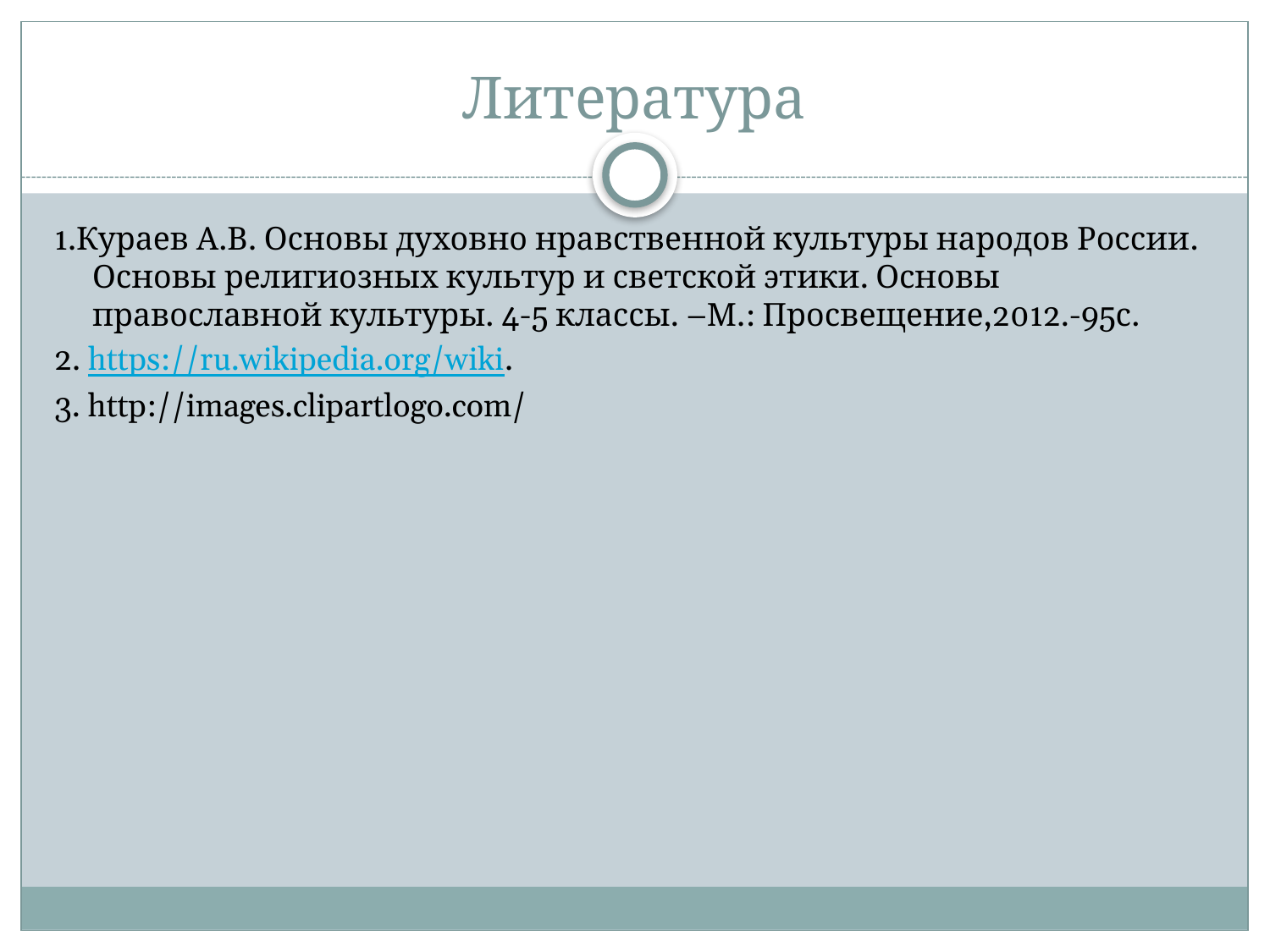

# Литература
1.Кураев А.В. Основы духовно нравственной культуры народов России. Основы религиозных культур и светской этики. Основы православной культуры. 4-5 классы. –М.: Просвещение,2012.-95с.
2. https://ru.wikipedia.org/wiki.
3. http://images.clipartlogo.com/